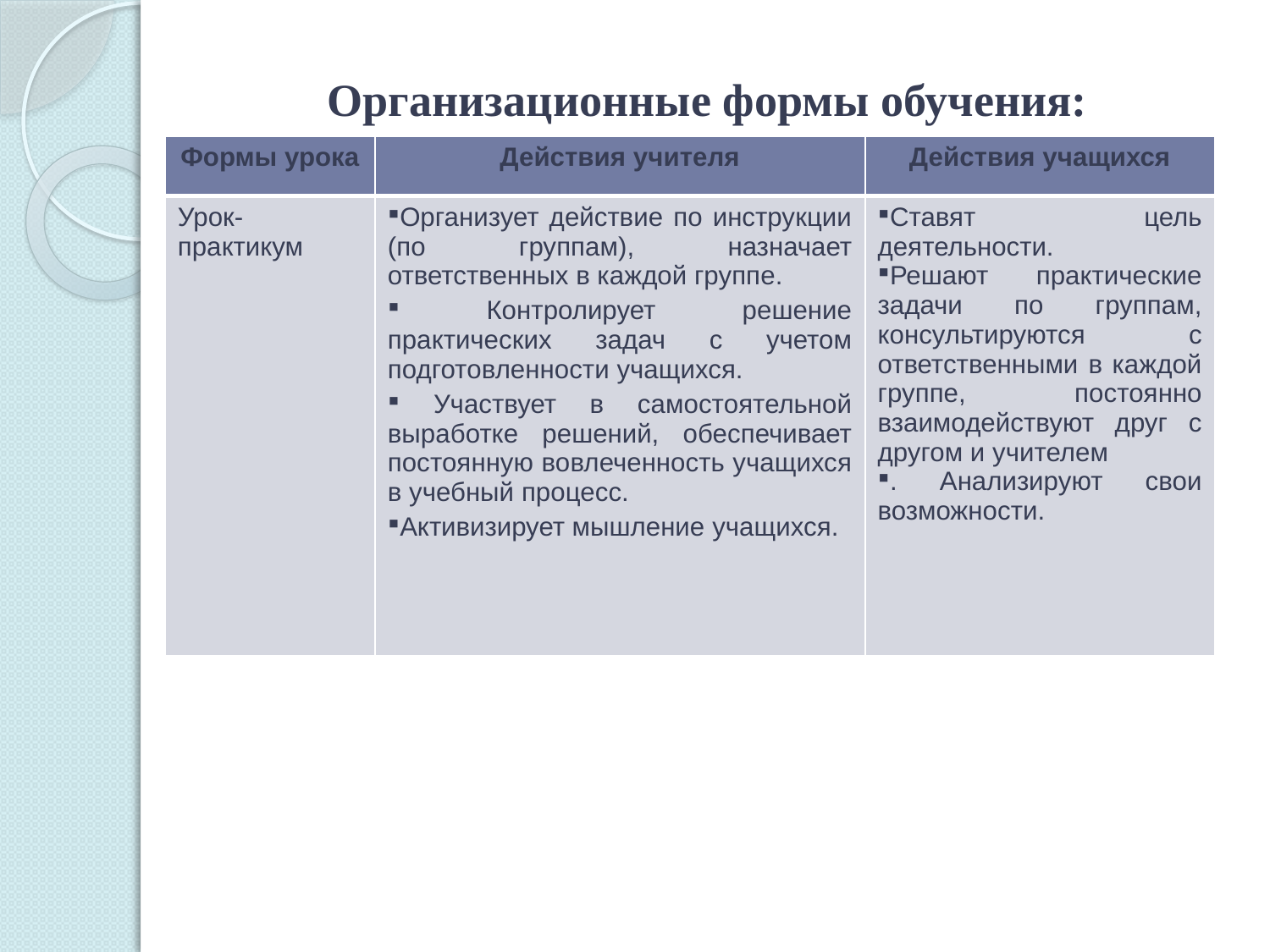

# Организационные формы обучения:
| Формы урока | Действия учителя | Действия учащихся |
| --- | --- | --- |
| Урок-практикум | Организует действие по инструкции (по группам), назначает ответственных в каждой группе. Контролирует решение практических задач с учетом подготовленности учащихся. Участвует в самостоятельной выработке решений, обеспечивает постоянную вовлеченность учащихся в учебный процесс. Активизирует мышление учащихся. | Ставят цель деятельности. Решают практические задачи по группам, консультируются с ответственными в каждой группе, постоянно взаимодействуют друг с другом и учителем . Анализируют свои возможности. |